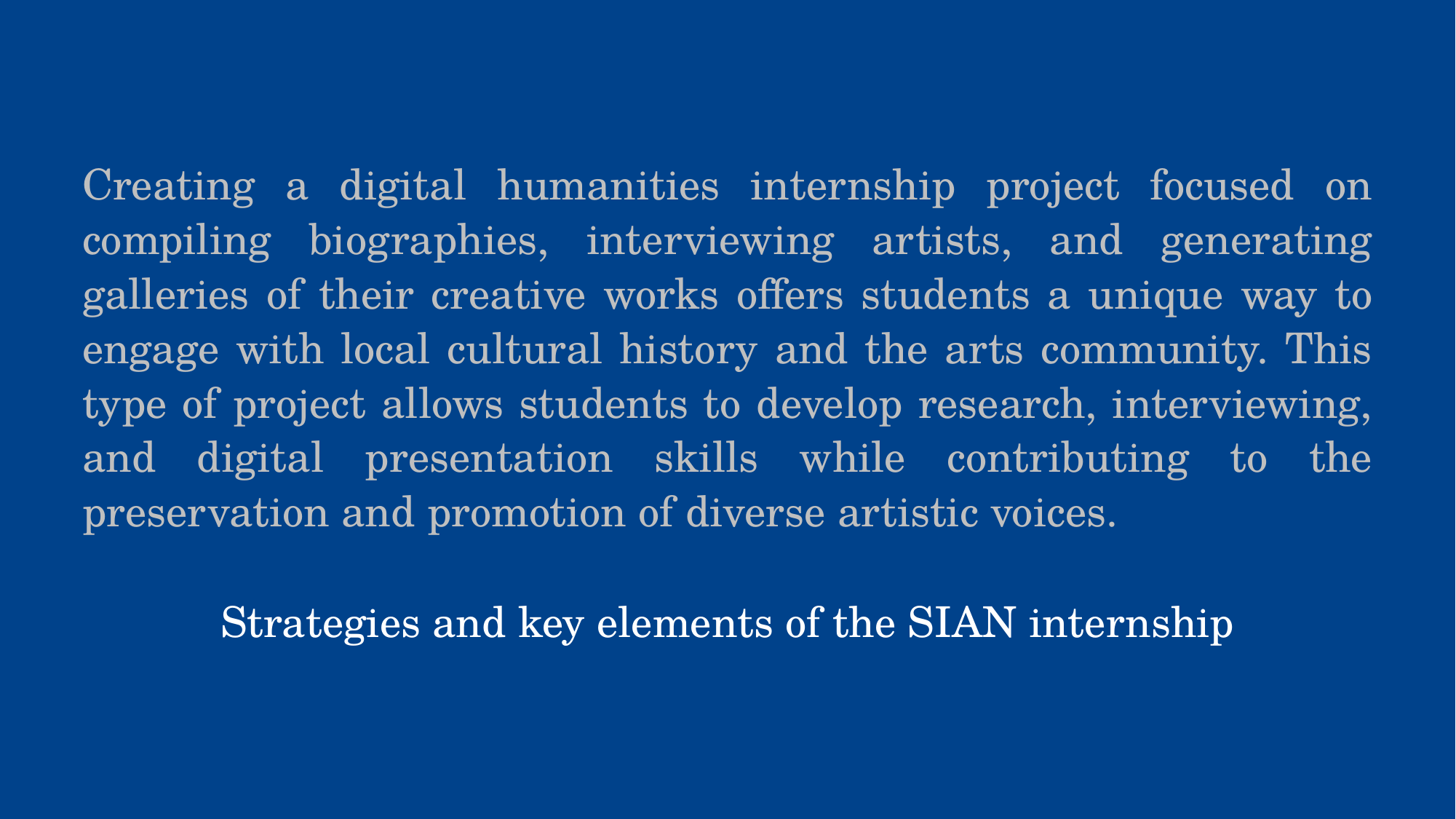

Creating a digital humanities internship project focused on compiling biographies, interviewing artists, and generating galleries of their creative works offers students a unique way to engage with local cultural history and the arts community. This type of project allows students to develop research, interviewing, and digital presentation skills while contributing to the preservation and promotion of diverse artistic voices.
Strategies and key elements of the SIAN internship